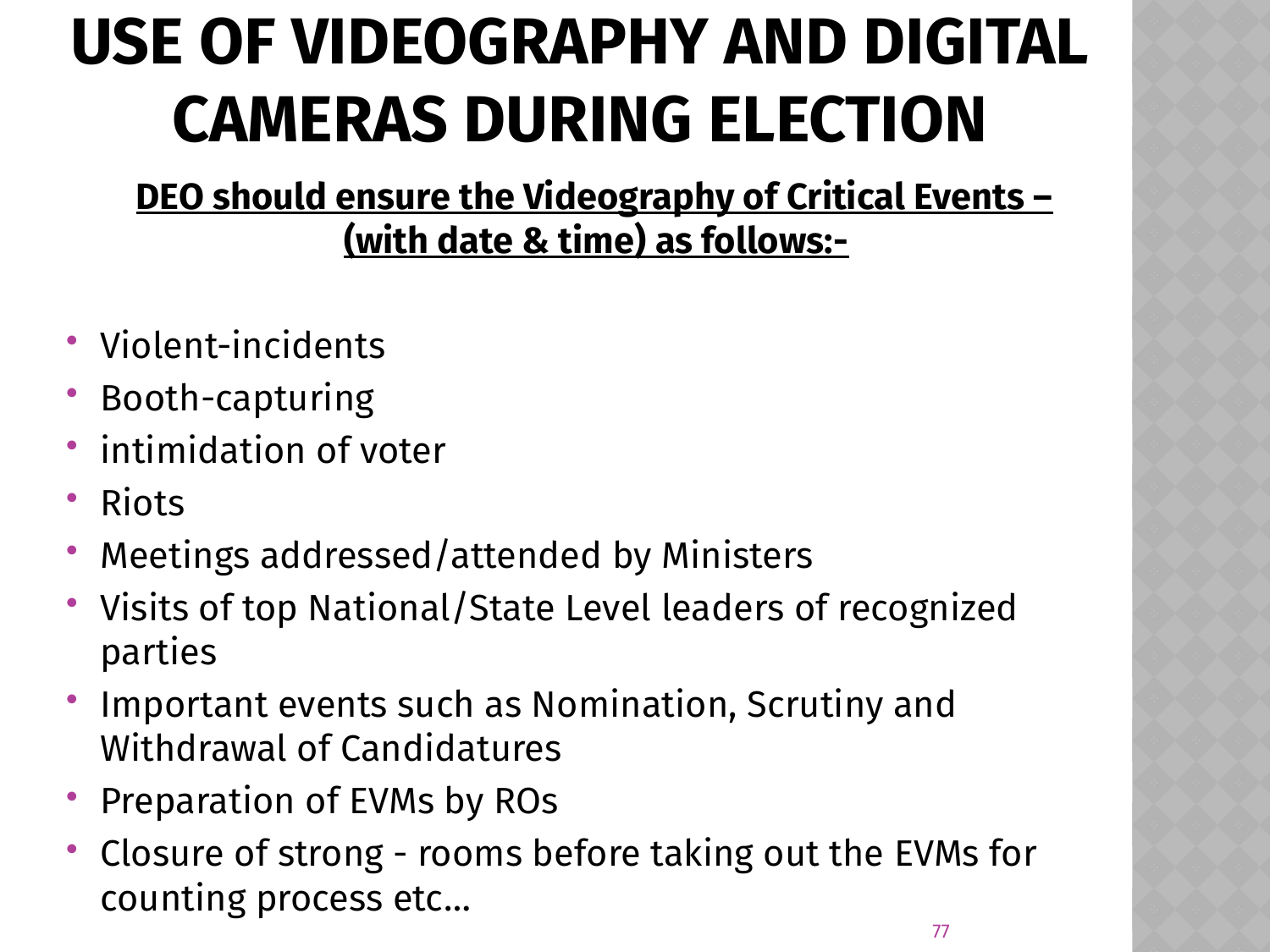

# Use of videography and digital cameras during election
   DEO should ensure the Videography of Critical Events – (with date & time) as follows:-

Violent-incidents
Booth-capturing
intimidation of voter
Riots
Meetings addressed/attended by Ministers
Visits of top National/State Level leaders of recognized parties
Important events such as Nomination, Scrutiny and Withdrawal of Candidatures
Preparation of EVMs by ROs
Closure of strong - rooms before taking out the EVMs for counting process etc…
77